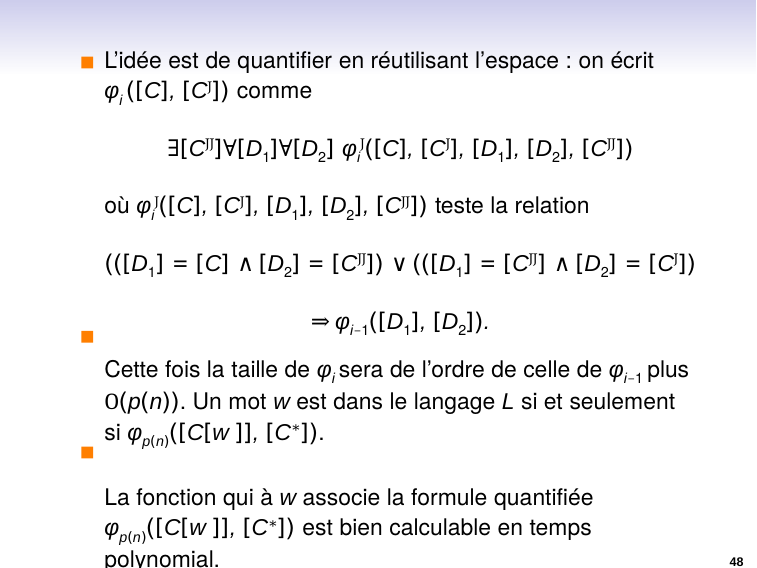

L’idée est de quantifier en réutilisant l’espace : on écrit
φi ([C], [Cj]) comme
∃[Cjj]∀[D1]∀[D2] φij([C], [Cj], [D1], [D2], [Cjj])
où φij([C], [Cj], [D1], [D2], [Cjj]) teste la relation
(([D1] = [C] ∧ [D2] = [Cjj]) ∨ (([D1] = [Cjj] ∧ [D2] = [Cj])
⇒ φi−1([D1], [D2]).
Cette fois la taille de φi sera de l’ordre de celle de φi−1 plus  O(p(n)). Un mot w est dans le langage L si et seulement  si φp(n)([C[w ]], [C∗]).

La fonction qui à w associe la formule quantifiée
φp(n)([C[w ]], [C∗]) est bien calculable en temps polynomial.

48